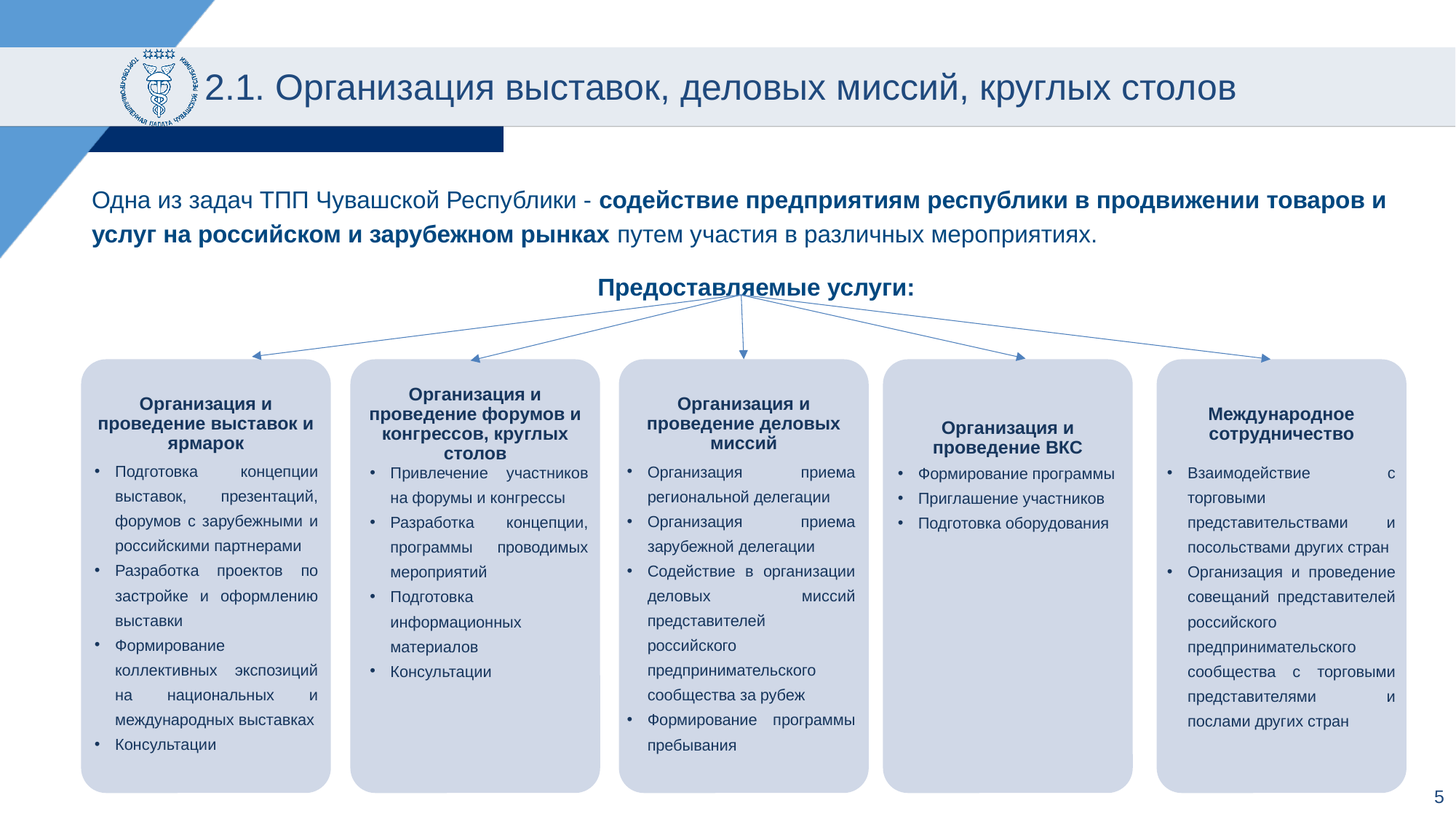

# 2.1. Организация выставок, деловых миссий, круглых столов
Одна из задач ТПП Чувашской Республики - содействие предприятиям республики в продвижении товаров и услуг на российском и зарубежном рынках путем участия в различных мероприятиях.
Предоставляемые услуги:

Организация и проведение выставок и ярмарок
Организация и проведение форумов и конгрессов, круглых столов
Организация и проведение деловых миссий
Международное сотрудничество

Организация и проведение ВКС
Подготовка концепции выставок, презентаций, форумов с зарубежными и российскими партнерами
Разработка проектов по застройке и оформлению выставки
Формирование коллективных экспозиций на национальных и международных выставках
Консультации
Организация приема региональной делегации
Организация приема зарубежной делегации
Содействие в организации деловых миссий представителей российского предпринимательского сообщества за рубеж
Формирование программы пребывания
Привлечение участников на форумы и конгрессы
Разработка концепции, программы проводимых мероприятий
Подготовка информационных материалов
Консультации
Взаимодействие с торговыми представительствами и посольствами других стран
Организация и проведение совещаний представителей российского предпринимательского сообщества с торговыми представителями и послами других стран

Формирование программы
Приглашение участников
Подготовка оборудования

5